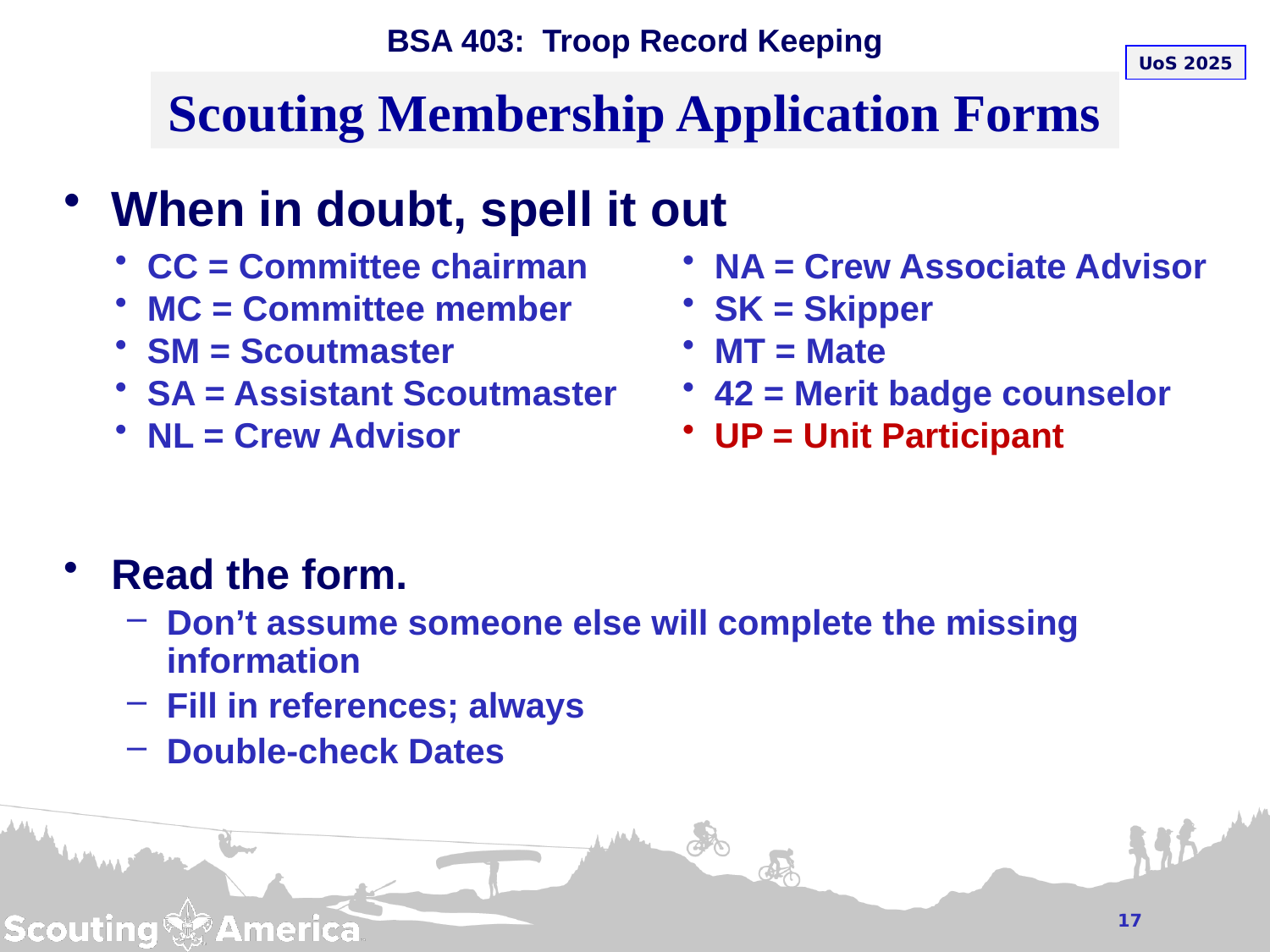

# Scouting Membership Application Forms
When in doubt, spell it out

CC = Committee chairman
MC = Committee member
SM = Scoutmaster
SA = Assistant Scoutmaster
NL = Crew Advisor
NA = Crew Associate Advisor
SK = Skipper
MT = Mate
42 = Merit badge counselor
UP = Unit Participant
Read the form.
Don’t assume someone else will complete the missing information
Fill in references; always
Double-check Dates